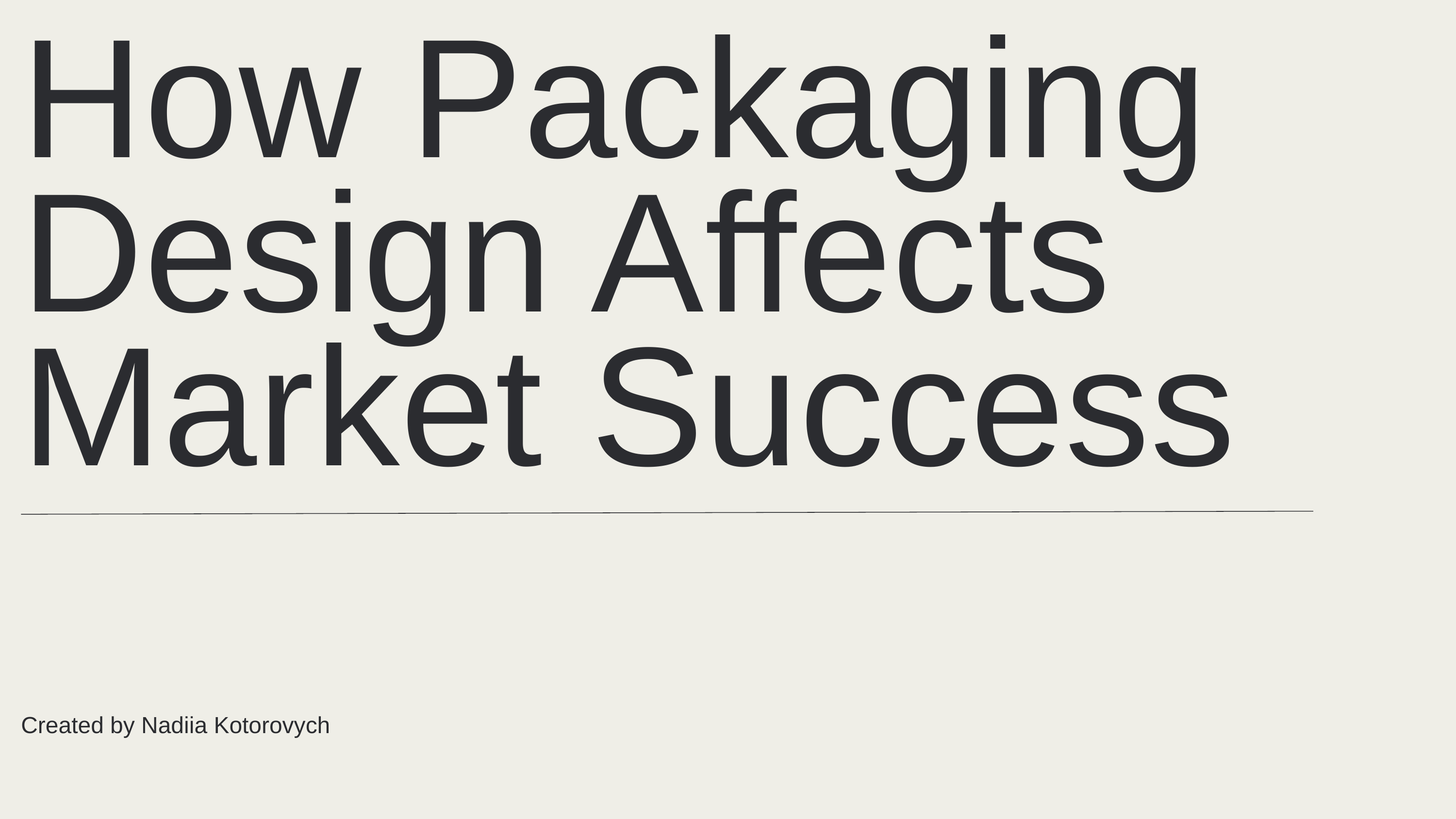

How Packaging Design Affects Market Success

Created by Nadiia Kotorovych